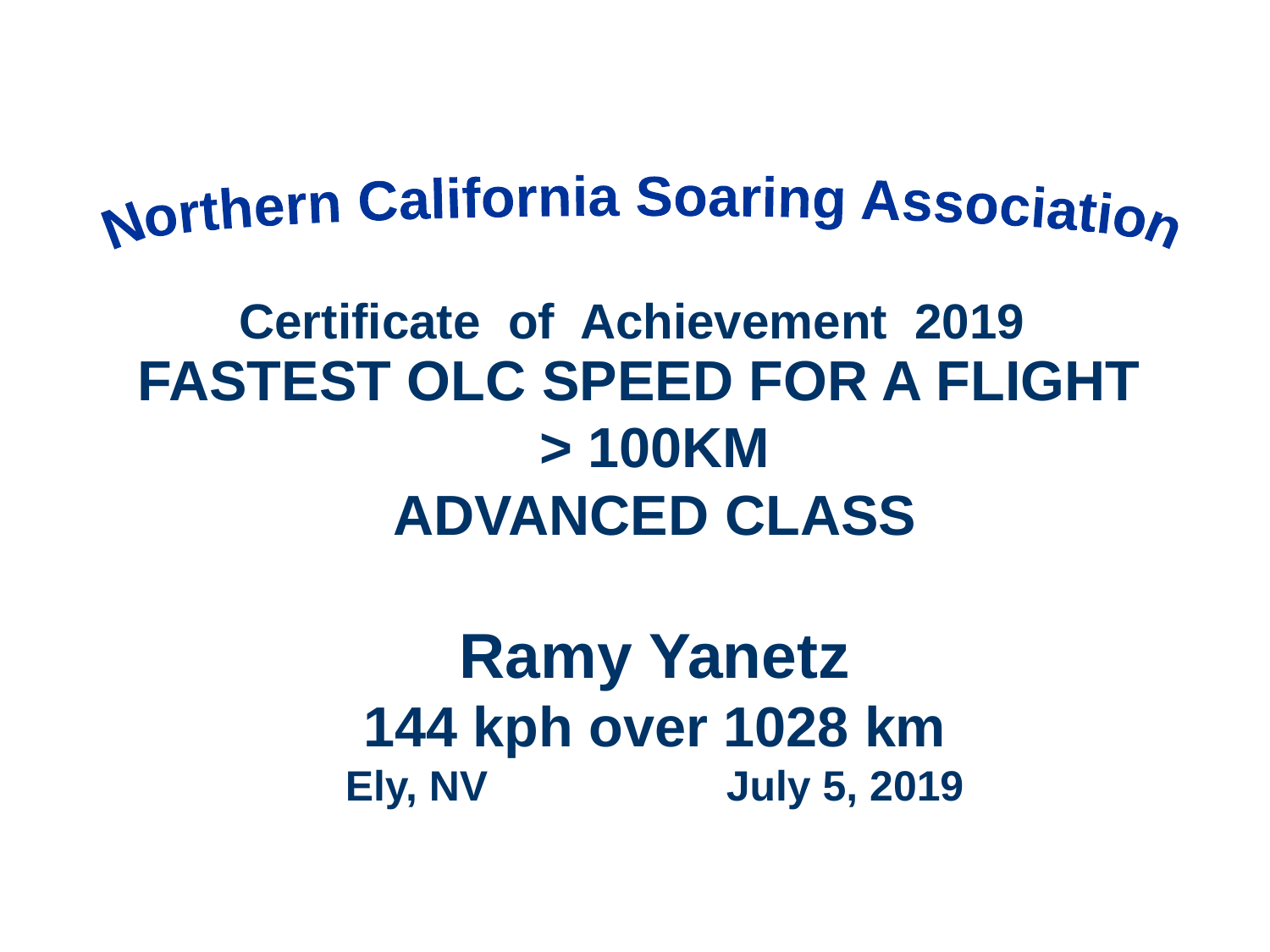

Northern California Soaring Association
Certificate  of  Achievement  2019
FASTEST OLC SPEED FOR A FLIGHT
> 100KM
ADVANCED CLASS
Ramy Yanetz
144 kph over 1028 km
Ely, NV		July 5, 2019